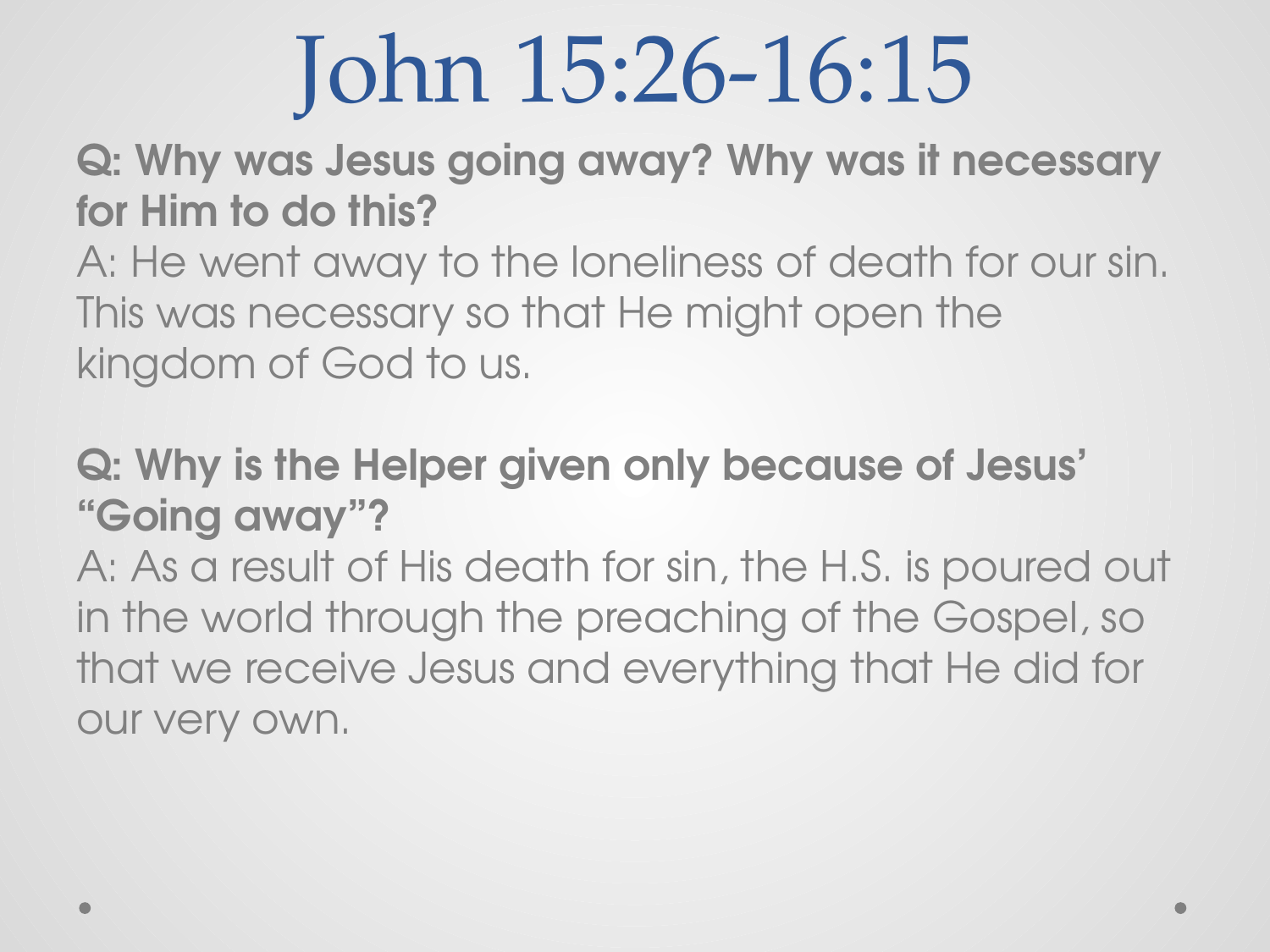

# John 15:26-16:15
Q: Why was Jesus going away? Why was it necessary for Him to do this?
A: He went away to the loneliness of death for our sin.  This was necessary so that He might open the kingdom of God to us.

Q: Why is the Helper given only because of Jesus’ “Going away”?
A: As a result of His death for sin, the H.S. is poured out in the world through the preaching of the Gospel, so that we receive Jesus and everything that He did for our very own.